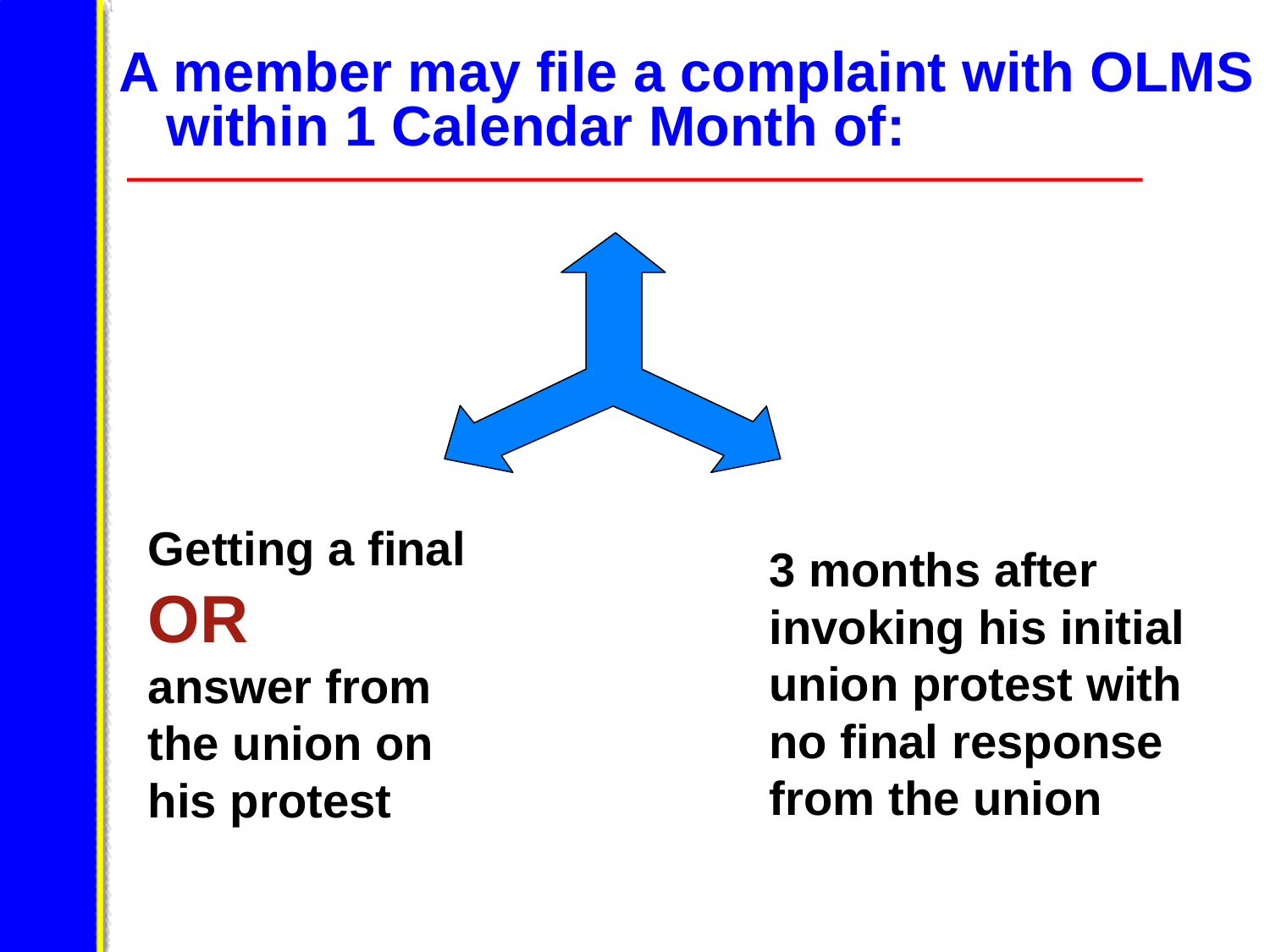

A member may file a complaint with OLMS within 1 Calendar Month of:

Getting a final		OR
answer from
the union on
his protest

3 months after invoking his initial union protest with no final response from the union